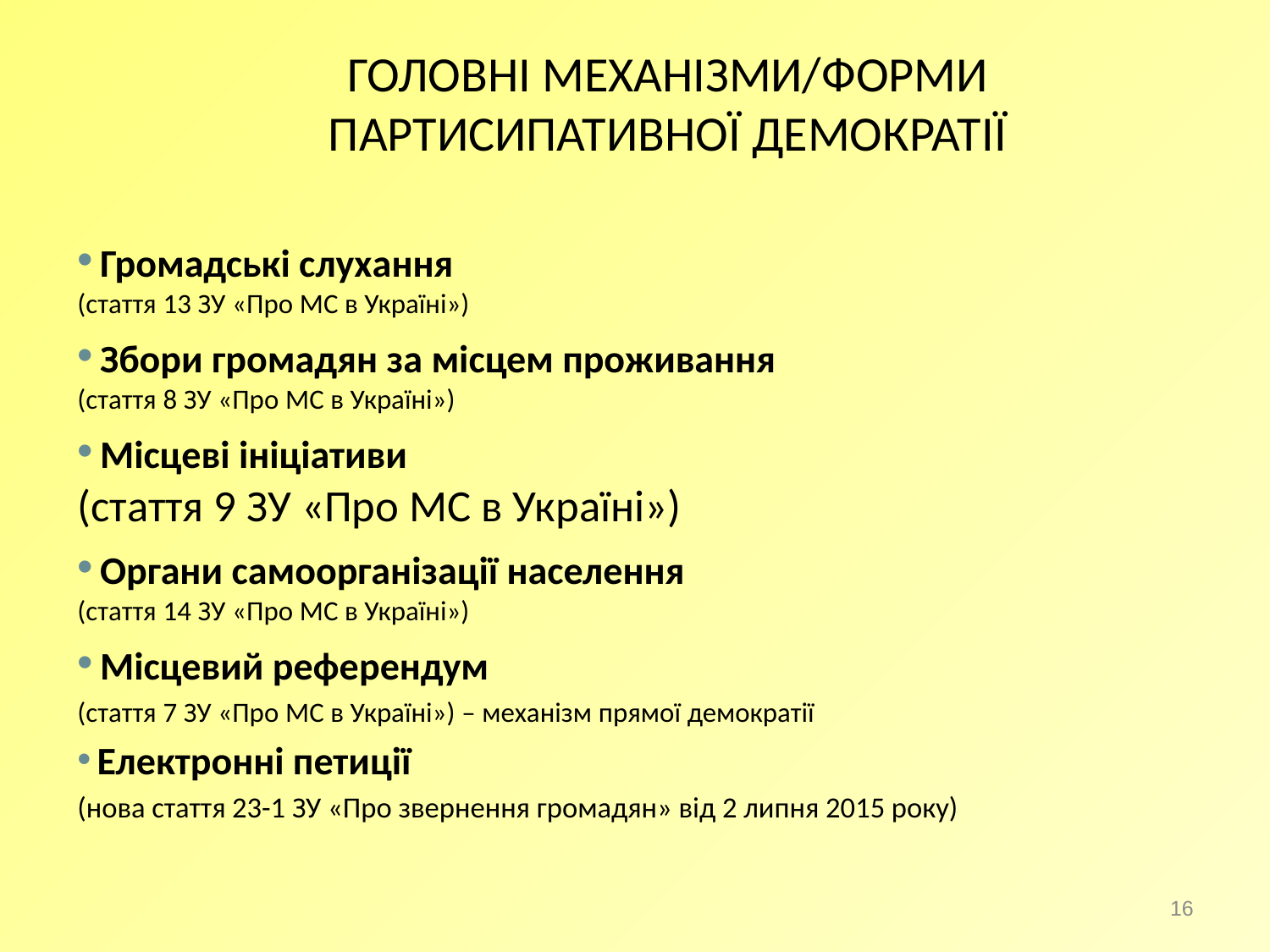

ГОЛОВНІ МЕХАНІЗМИ/ФОРМИ
ПАРТИСИПАТИВНОЇ ДЕМОКРАТІЇ
 Громадські слухання
(стаття 13 ЗУ «Про МС в Україні»)
 Збори громадян за місцем проживання
(стаття 8 ЗУ «Про МС в Україні»)
 Місцеві ініціативи
(стаття 9 ЗУ «Про МС в Україні»)
 Органи самоорганізації населення
(стаття 14 ЗУ «Про МС в Україні»)
 Місцевий референдум
(стаття 7 ЗУ «Про МС в Україні») – механізм прямої демократії
 Електронні петиції
(нова стаття 23-1 ЗУ «Про звернення громадян» від 2 липня 2015 року)

16